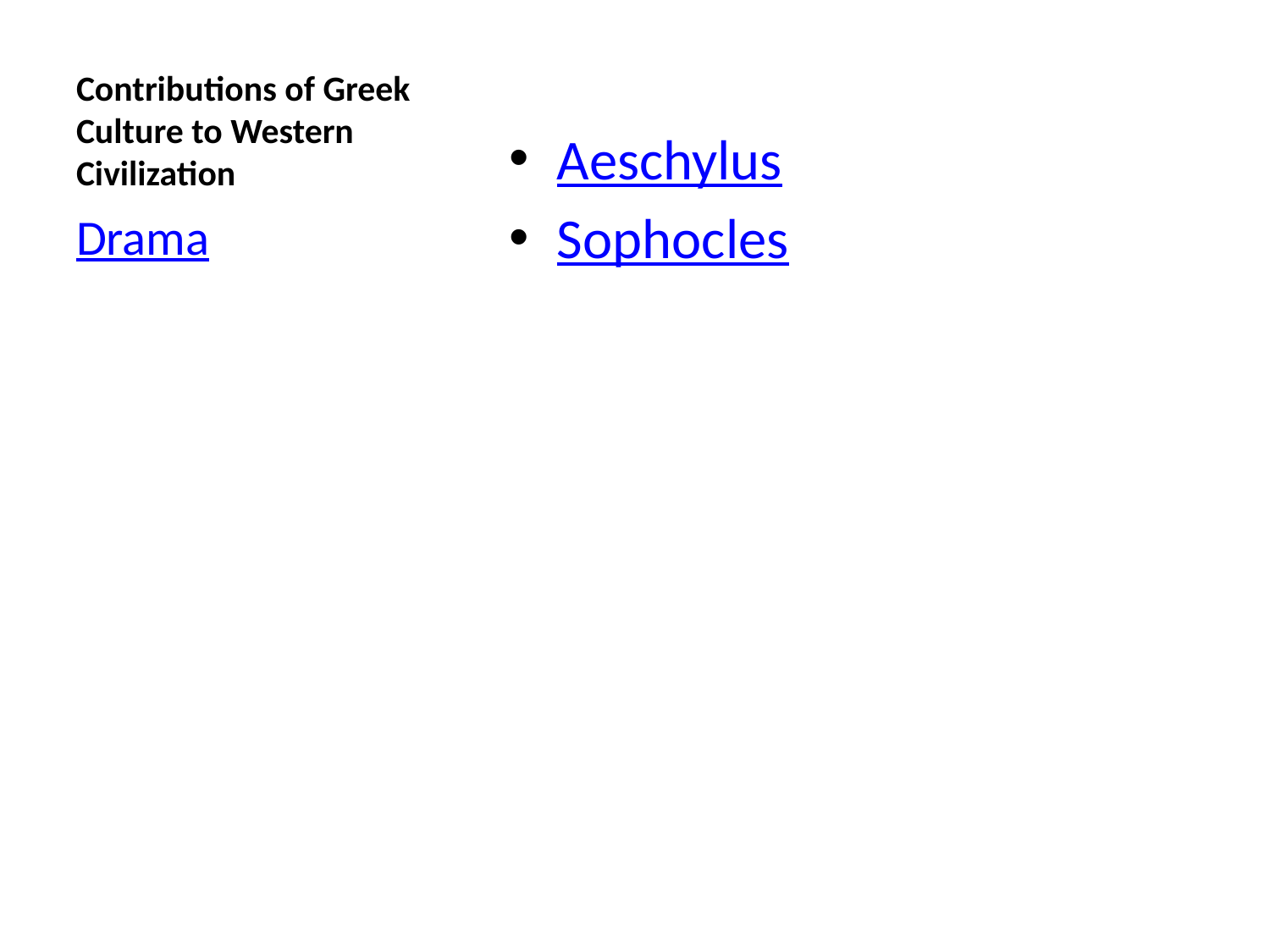

# Contributions of Greek Culture to Western Civilization

Aeschylus
Sophocles
Drama